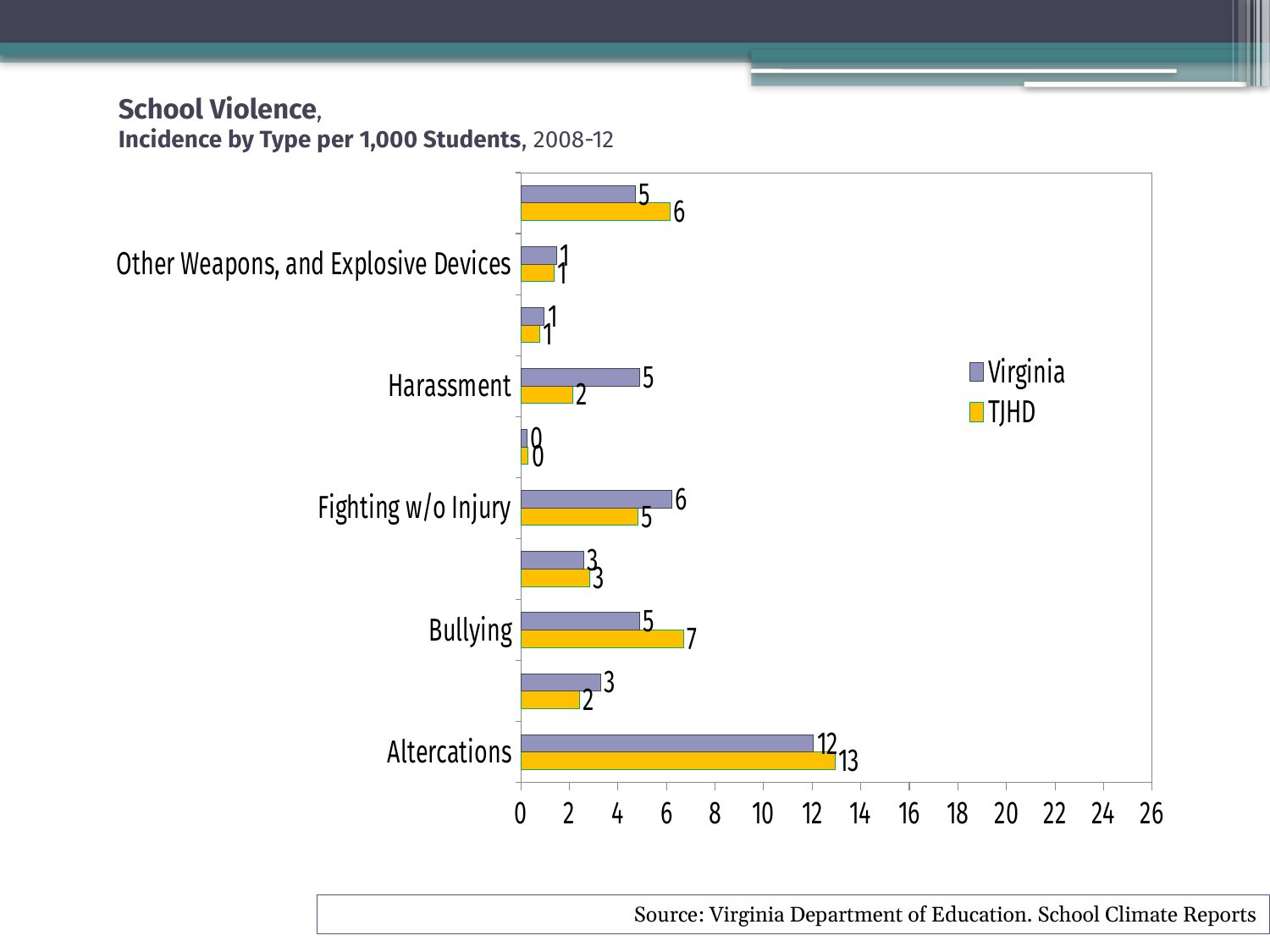

# School Violence, Incidence by Type per 1,000 Students, 2008-12

### Chart

| Category | TJHD | Virginia |
|---|---|---|
| Altercations | 12.941582412502056 | 12.051263600111785 |
| Battery against Student w/o Weapon | 2.417451351883863 | 3.2882822941128946 |
| Bullying | 6.710210068977151 | 4.890936013203289 |
| Drug Violations | 2.8340135193665623 | 2.5966663850540534 |
| Fighting w/o Injury | 4.819678363182868 | 6.225129034721368 |
| Gang Activity | 0.30529973200101934 | 0.2540568667678728 |
| Harassment | 2.139770841897616 | 4.883377176131859 |
| Offensive Sexual Touching/ All | 0.7703121749629348 | 0.9719602307693924 |
| Other Weapons, and Explosive Devices | 1.36477832109325 | 1.4768422367669185 |
| Threat | 6.13484465295227 | 4.720320266495892 |
Source: Virginia Department of Education. School Climate Reports